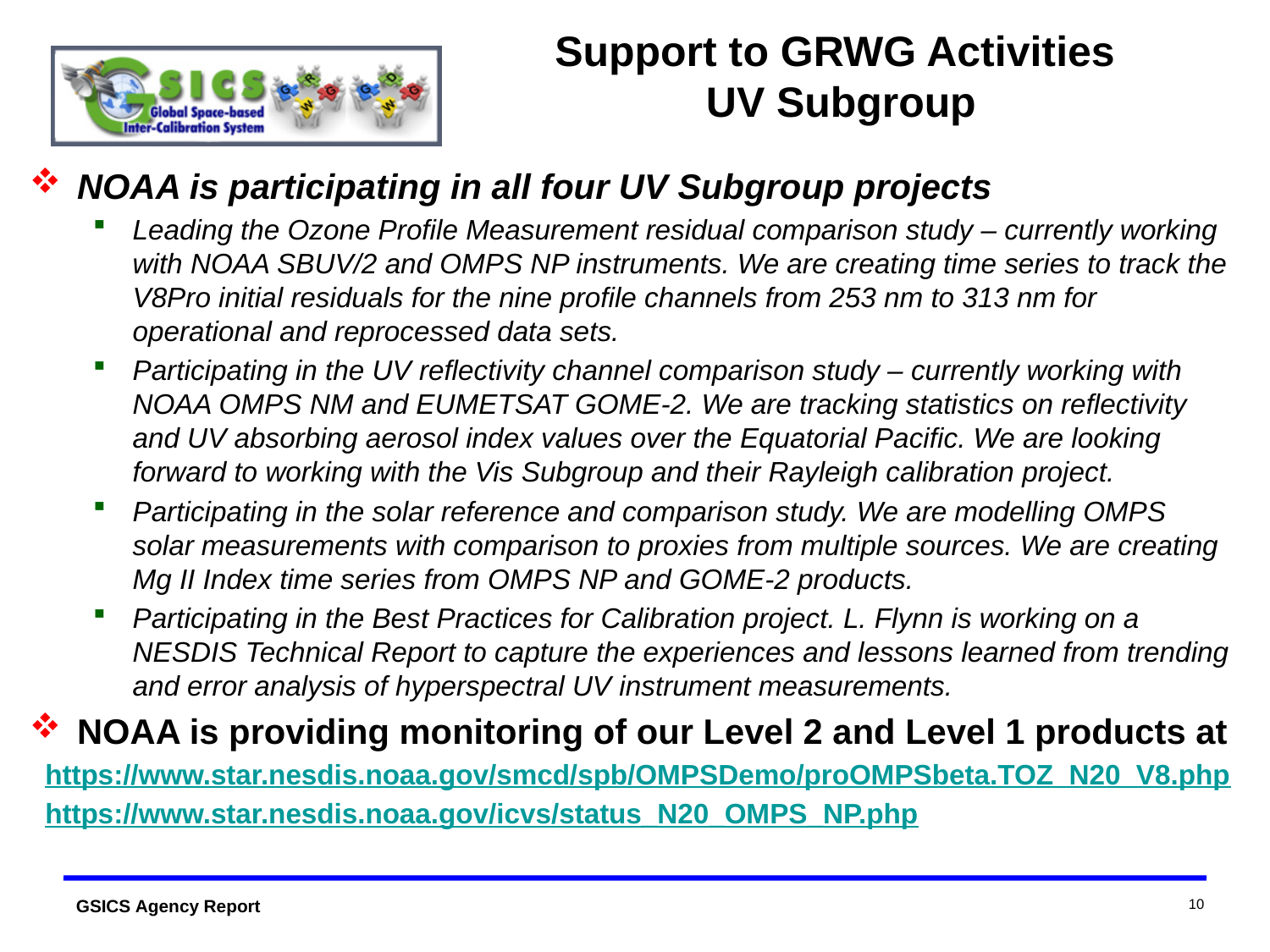

# Support to GRWG Activities UV Subgroup
NOAA is participating in all four UV Subgroup projects
Leading the Ozone Profile Measurement residual comparison study – currently working with NOAA SBUV/2 and OMPS NP instruments. We are creating time series to track the V8Pro initial residuals for the nine profile channels from 253 nm to 313 nm for operational and reprocessed data sets.
Participating in the UV reflectivity channel comparison study – currently working with NOAA OMPS NM and EUMETSAT GOME-2. We are tracking statistics on reflectivity and UV absorbing aerosol index values over the Equatorial Pacific. We are looking forward to working with the Vis Subgroup and their Rayleigh calibration project.
Participating in the solar reference and comparison study. We are modelling OMPS solar measurements with comparison to proxies from multiple sources. We are creating Mg II Index time series from OMPS NP and GOME-2 products.
Participating in the Best Practices for Calibration project. L. Flynn is working on a NESDIS Technical Report to capture the experiences and lessons learned from trending and error analysis of hyperspectral UV instrument measurements.
NOAA is providing monitoring of our Level 2 and Level 1 products at
  https://www.star.nesdis.noaa.gov/smcd/spb/OMPSDemo/proOMPSbeta.TOZ_N20_V8.php
  https://www.star.nesdis.noaa.gov/icvs/status_N20_OMPS_NP.php
10